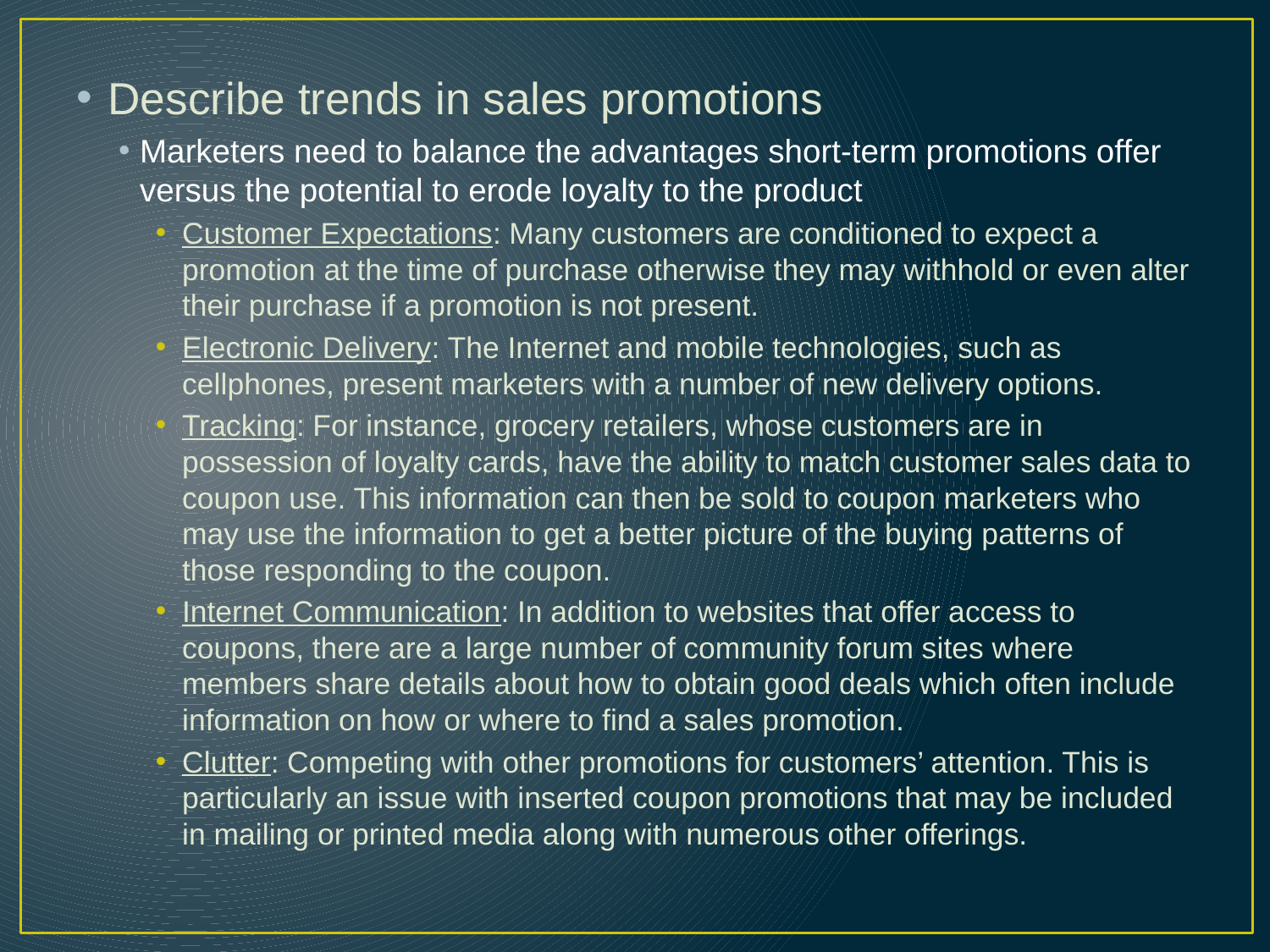

#
Describe trends in sales promotions
Marketers need to balance the advantages short-term promotions offer versus the potential to erode loyalty to the product
Customer Expectations: Many customers are conditioned to expect a promotion at the time of purchase otherwise they may withhold or even alter their purchase if a promotion is not present.
Electronic Delivery: The Internet and mobile technologies, such as cellphones, present marketers with a number of new delivery options.
Tracking: For instance, grocery retailers, whose customers are in possession of loyalty cards, have the ability to match customer sales data to coupon use. This information can then be sold to coupon marketers who may use the information to get a better picture of the buying patterns of those responding to the coupon.
Internet Communication: In addition to websites that offer access to coupons, there are a large number of community forum sites where members share details about how to obtain good deals which often include information on how or where to find a sales promotion.
Clutter: Competing with other promotions for customers’ attention. This is particularly an issue with inserted coupon promotions that may be included in mailing or printed media along with numerous other offerings.